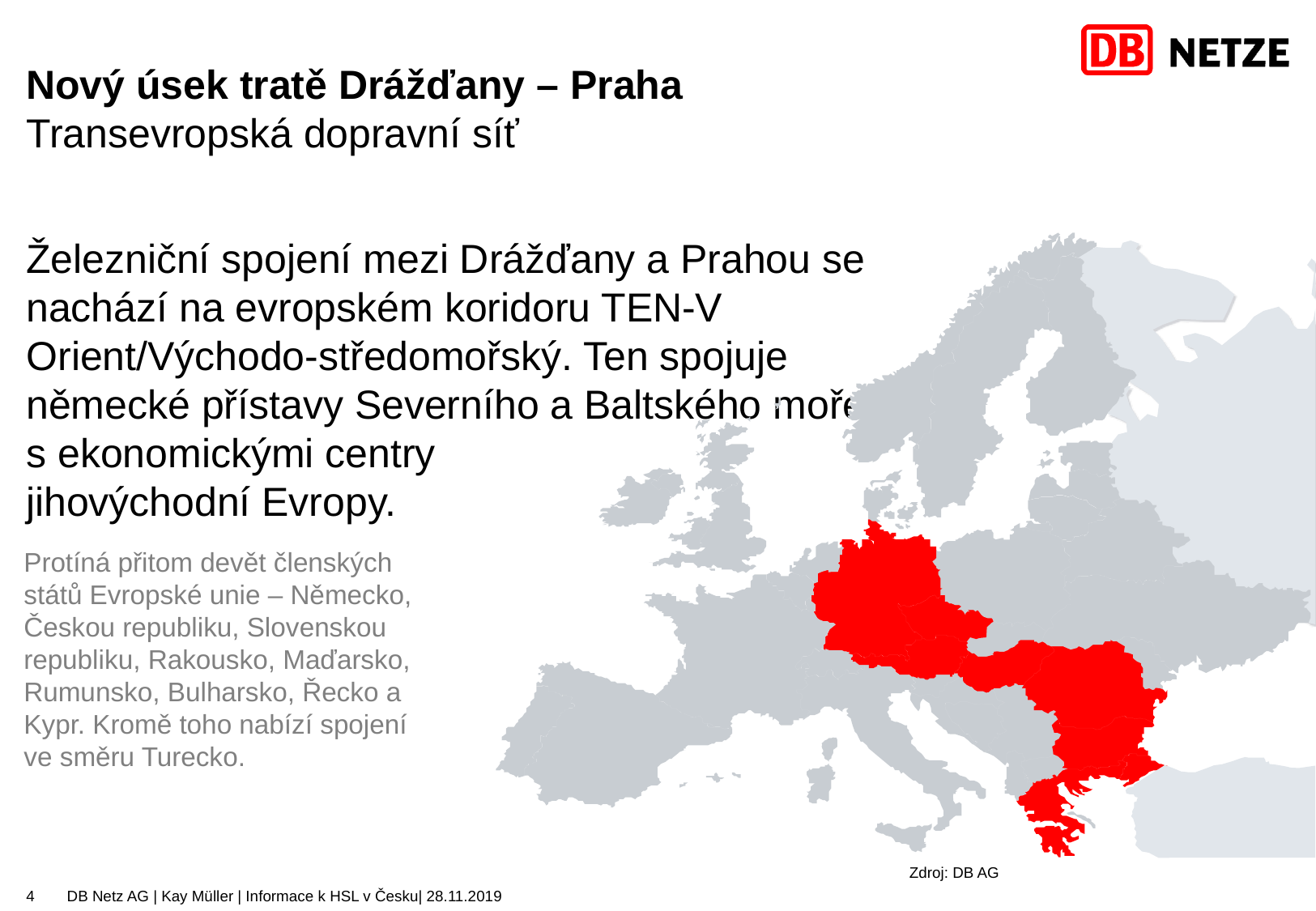

Nový úsek tratě Drážďany – Praha
Transevropská dopravní síť
# Železniční spojení mezi Drážďany a Prahou se nachází na evropském koridoru TEN-V Orient/Východo-středomořský. Ten spojuje německé přístavy Severního a Baltského moře s ekonomickými centry jihovýchodní Evropy.

Protíná přitom devět členských států Evropské unie – Německo, Českou republiku, Slovenskou republiku, Rakousko, Maďarsko, Rumunsko, Bulharsko, Řecko a Kypr. Kromě toho nabízí spojení ve směru Turecko.

Zdroj: DB AG
4
DB Netz AG | Kay Müller | Informace k HSL v Česku| 28.11.2019